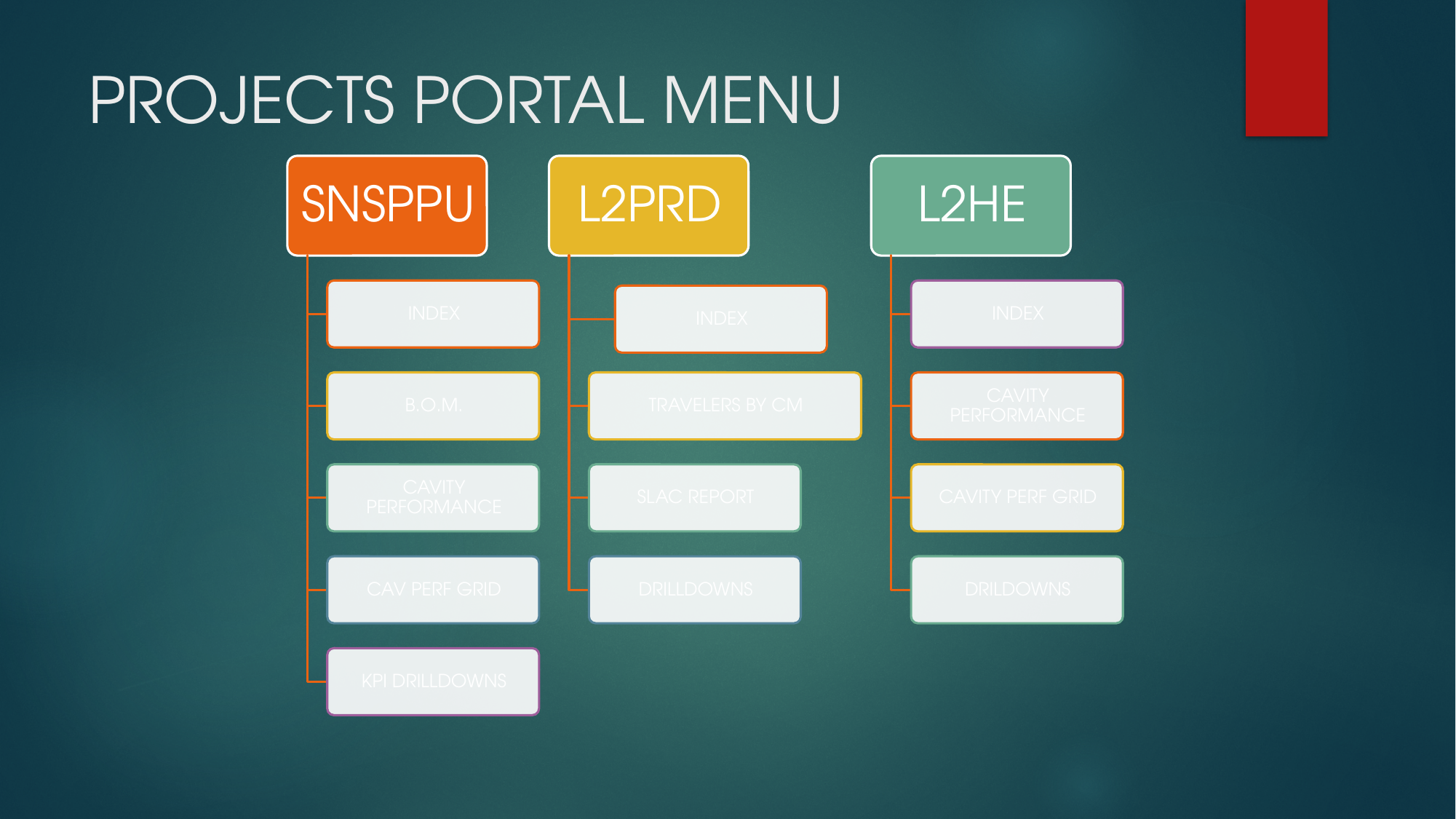

# PROJECTS PORTAL MENU
SNSPPU
INDEX
B.O.M.
CAVITY PERFORMANCE
CAV PERF GRID
KPI DRILLDOWNS
L2PRD
INDEX
TRAVELERS BY CM
SLAC REPORT
DRILLDOWNS
L2HE
INDEX
CAVITY PERFORMANCE
CAVITY PERF GRID
DRILDOWNS